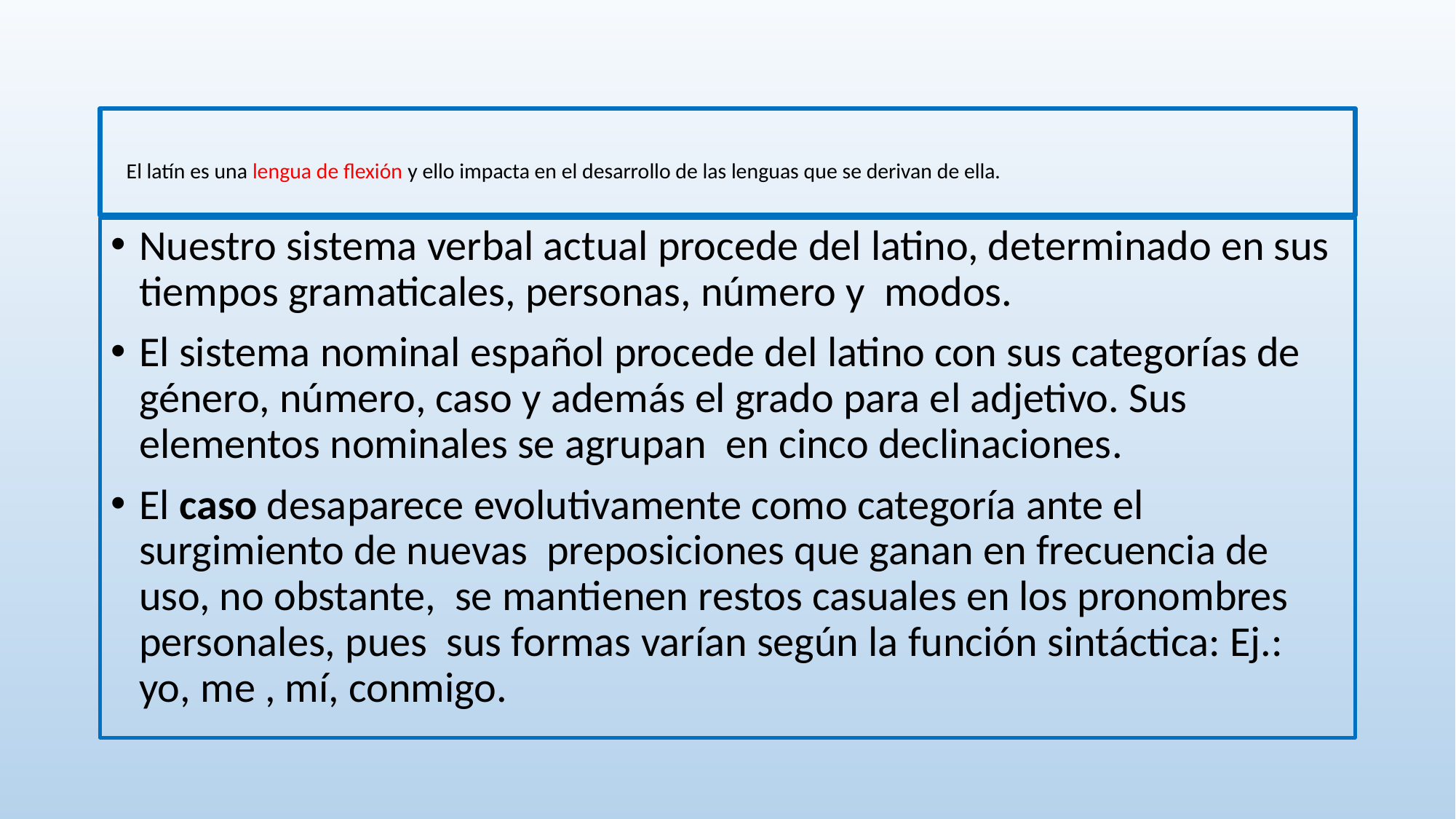

# El latín es una lengua de flexión y ello impacta en el desarrollo de las lenguas que se derivan de ella.
Nuestro sistema verbal actual procede del latino, determinado en sus tiempos gramaticales, personas, número y  modos.
El sistema nominal español procede del latino con sus categorías de género, número, caso y además el grado para el adjetivo. Sus elementos nominales se agrupan  en cinco declinaciones.
El caso desaparece evolutivamente como categoría ante el surgimiento de nuevas  preposiciones que ganan en frecuencia de uso, no obstante,  se mantienen restos casuales en los pronombres personales, pues  sus formas varían según la función sintáctica: Ej.:  yo, me , mí, conmigo.